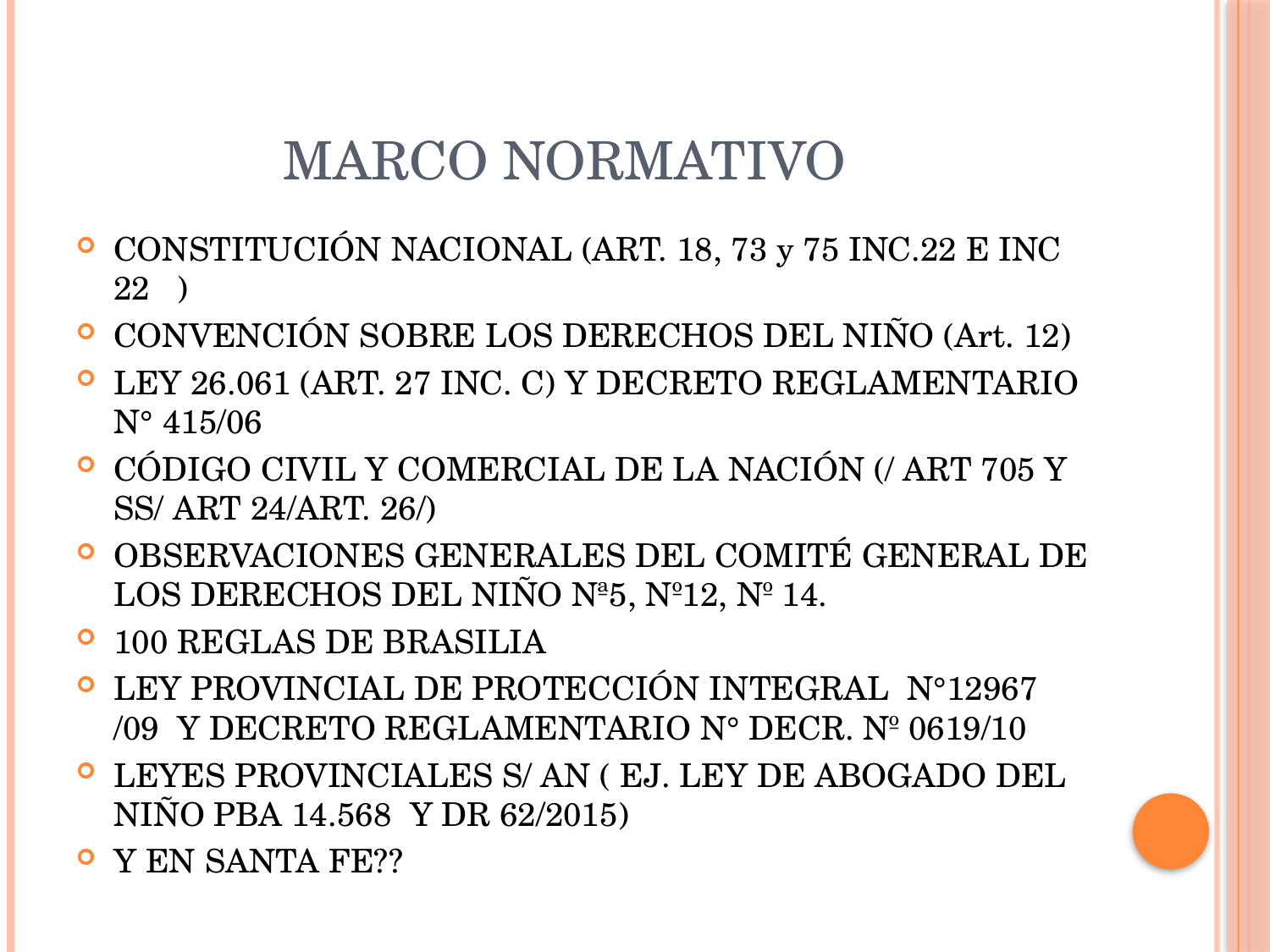

# MARCO NORMATIVO
CONSTITUCIÓN NACIONAL (ART. 18, 73 y 75 INC.22 E INC 22   )
CONVENCIÓN SOBRE LOS DERECHOS DEL NIÑO (Art. 12)
LEY 26.061 (ART. 27 INC. C) Y DECRETO REGLAMENTARIO N° 415/06
CÓDIGO CIVIL Y COMERCIAL DE LA NACIÓN (/ ART 705 Y SS/ ART 24/ART. 26/)
OBSERVACIONES GENERALES DEL COMITÉ GENERAL DE LOS DERECHOS DEL NIÑO Nª5, Nº12, Nº 14.
100 REGLAS DE BRASILIA
LEY PROVINCIAL DE PROTECCIÓN INTEGRAL  N°12967 /09  Y DECRETO REGLAMENTARIO N° DECR. Nº 0619/10
LEYES PROVINCIALES S/ AN ( EJ. LEY DE ABOGADO DEL NIÑO PBA 14.568  Y DR 62/2015)
Y EN SANTA FE??